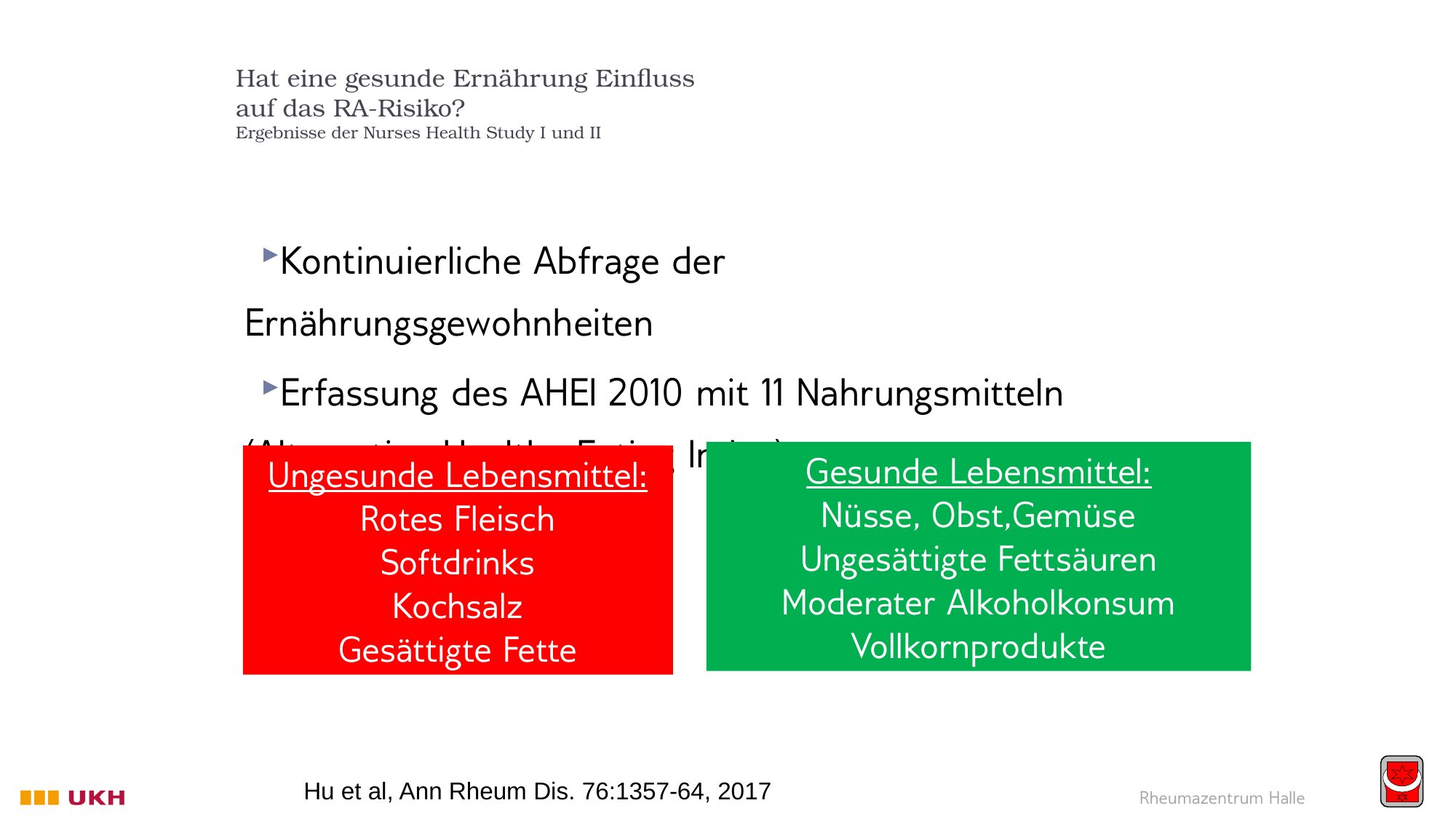

# Hat eine gesunde Ernährung Einfluss auf das RA-Risiko? Ergebnisse der Nurses Health Study I und II
Kontinuierliche Abfrage der Ernährungsgewohnheiten
Erfassung des AHEI 2010 mit 11 Nahrungsmitteln
(Alternative Healthy Eating Index)

Gesunde Lebensmittel:
Nüsse, Obst,Gemüse
Ungesättigte Fettsäuren
Moderater Alkoholkonsum
Vollkornprodukte
Ungesunde Lebensmittel:
Rotes Fleisch
Softdrinks
Kochsalz
Gesättigte Fette
Hu et al, Ann Rheum Dis. 76:1357-64, 2017